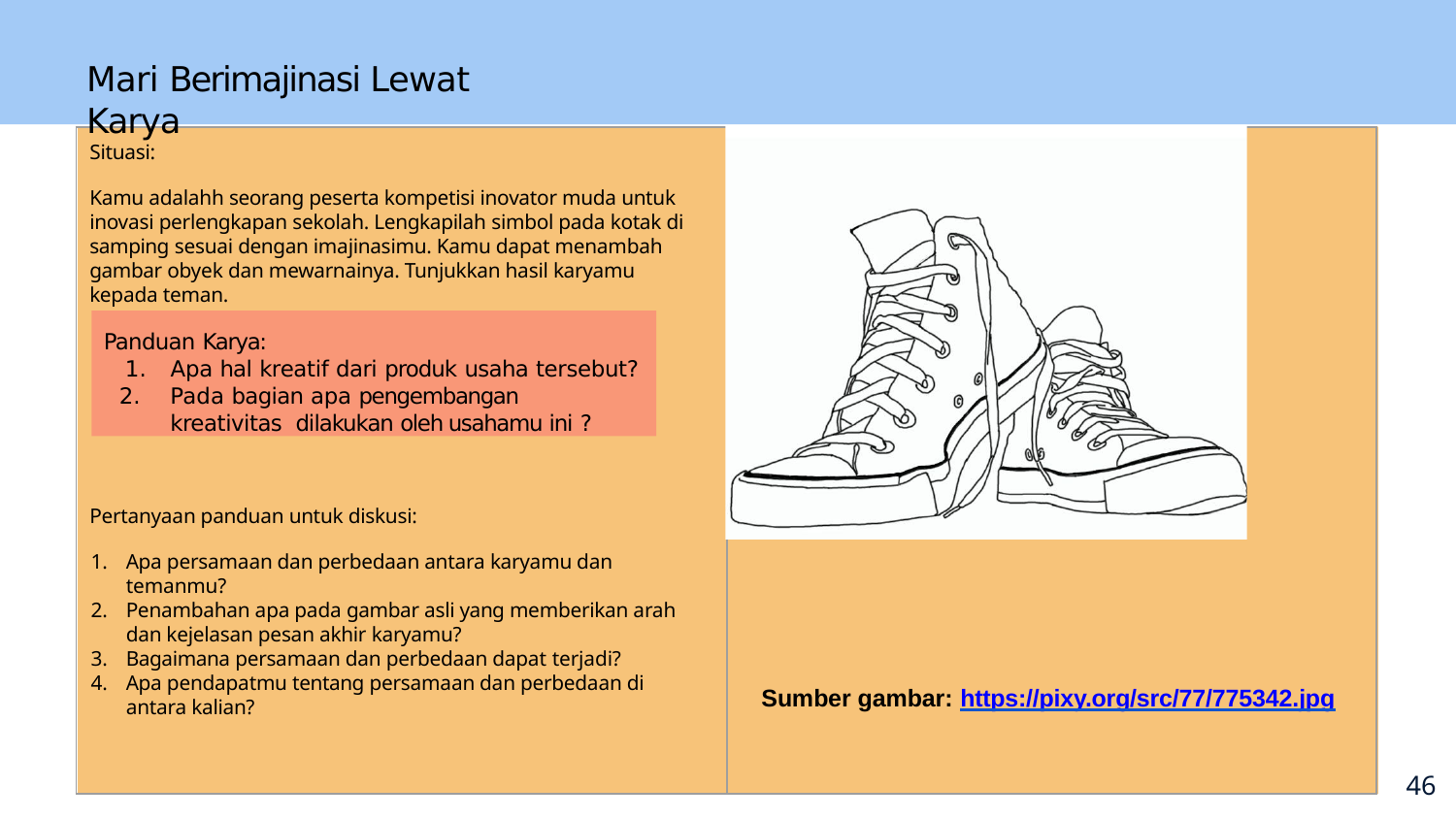

# Mari Berimajinasi Lewat Karya

Situasi:

Kamu adalahh seorang peserta kompetisi inovator muda untuk  inovasi perlengkapan sekolah. Lengkapilah simbol pada kotak di  samping sesuai dengan imajinasimu. Kamu dapat menambah  gambar obyek dan mewarnainya. Tunjukkan hasil karyamu  kepada teman.
Panduan Karya:
Apa hal kreatif dari produk usaha tersebut?
Pada bagian apa pengembangan kreativitas  dilakukan oleh usahamu ini ?
Pertanyaan panduan untuk diskusi:

Apa persamaan dan perbedaan antara karyamu dan  temanmu?
Penambahan apa pada gambar asli yang memberikan arah  dan kejelasan pesan akhir karyamu?
Bagaimana persamaan dan perbedaan dapat terjadi?
Apa pendapatmu tentang persamaan dan perbedaan di  antara kalian?
Sumber gambar: https://pixy.org/src/77/775342.jpg
46